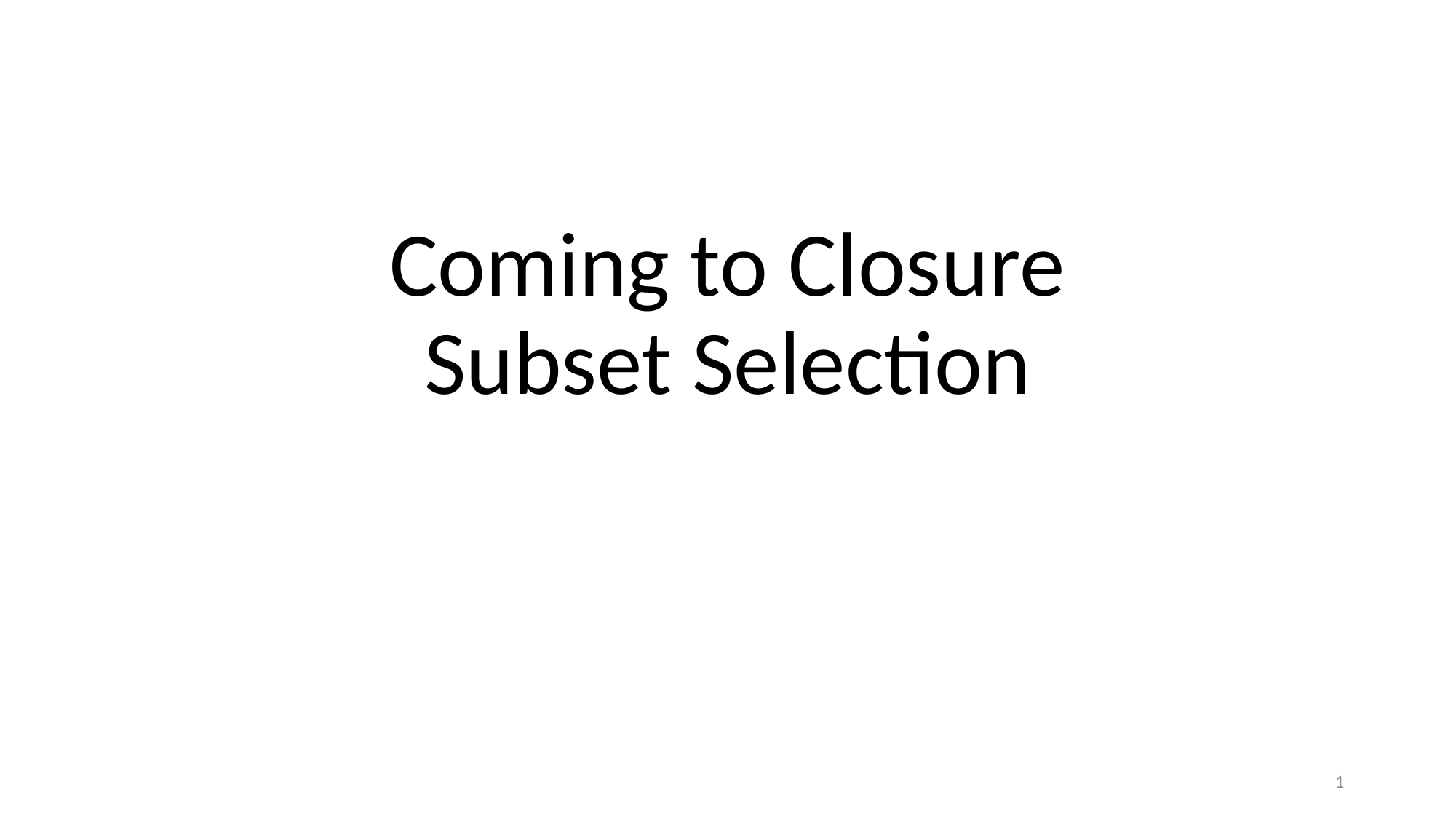

# Coming to Closure Subset Selection
1